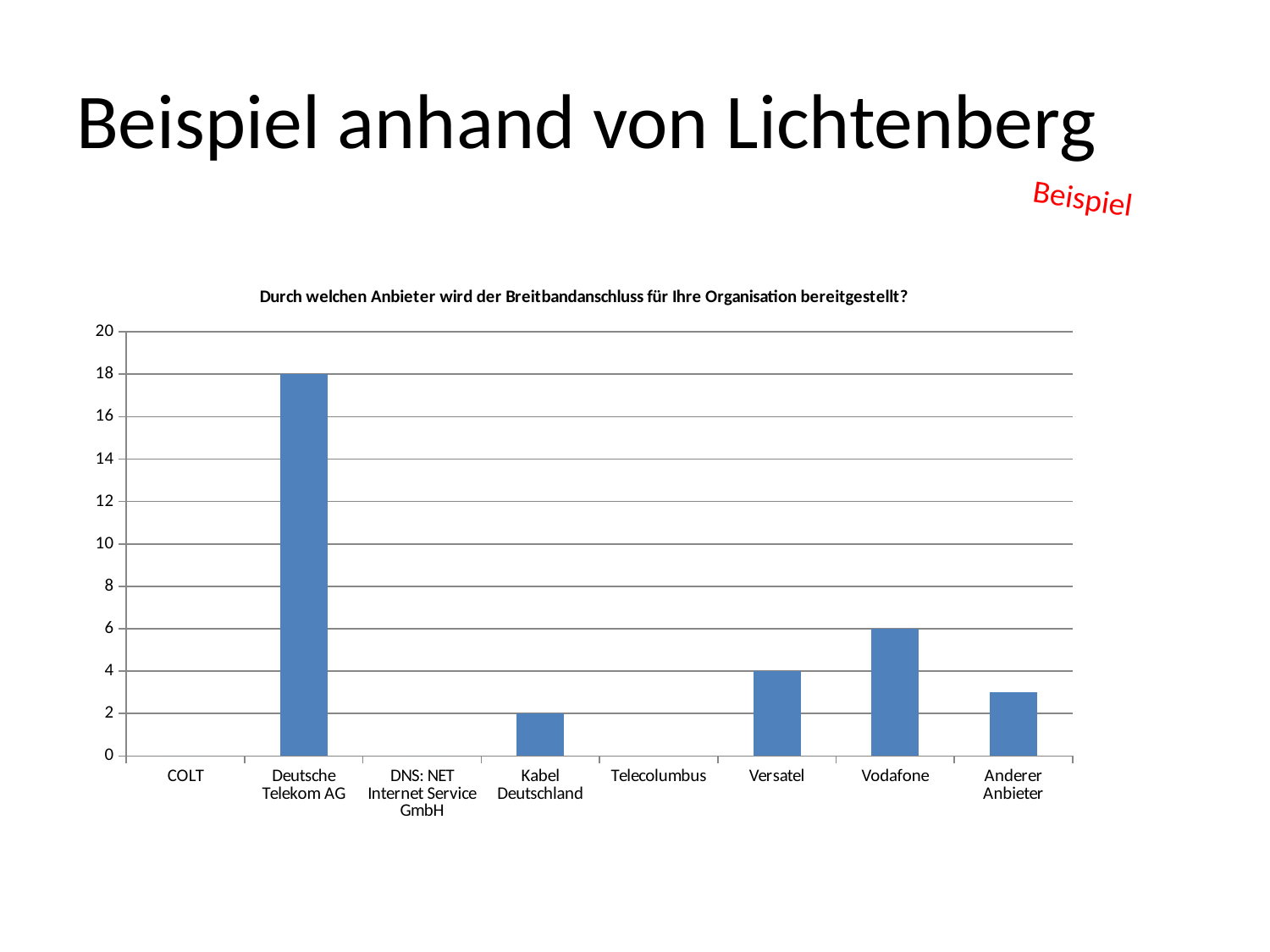

# Beispiel anhand von Lichtenberg
Beispiel

### Chart: Durch welchen Anbieter wird der Breitbandanschluss für Ihre Organisation bereitgestellt?

| Category |  |
|---|---|
| COLT | 0.0 |
| Deutsche Telekom AG | 18.0 |
| DNS: NET Internet Service GmbH | 0.0 |
| Kabel Deutschland | 2.0 |
| Telecolumbus | None |
| Versatel | 4.0 |
| Vodafone | 6.0 |
| Anderer Anbieter | 3.0 |